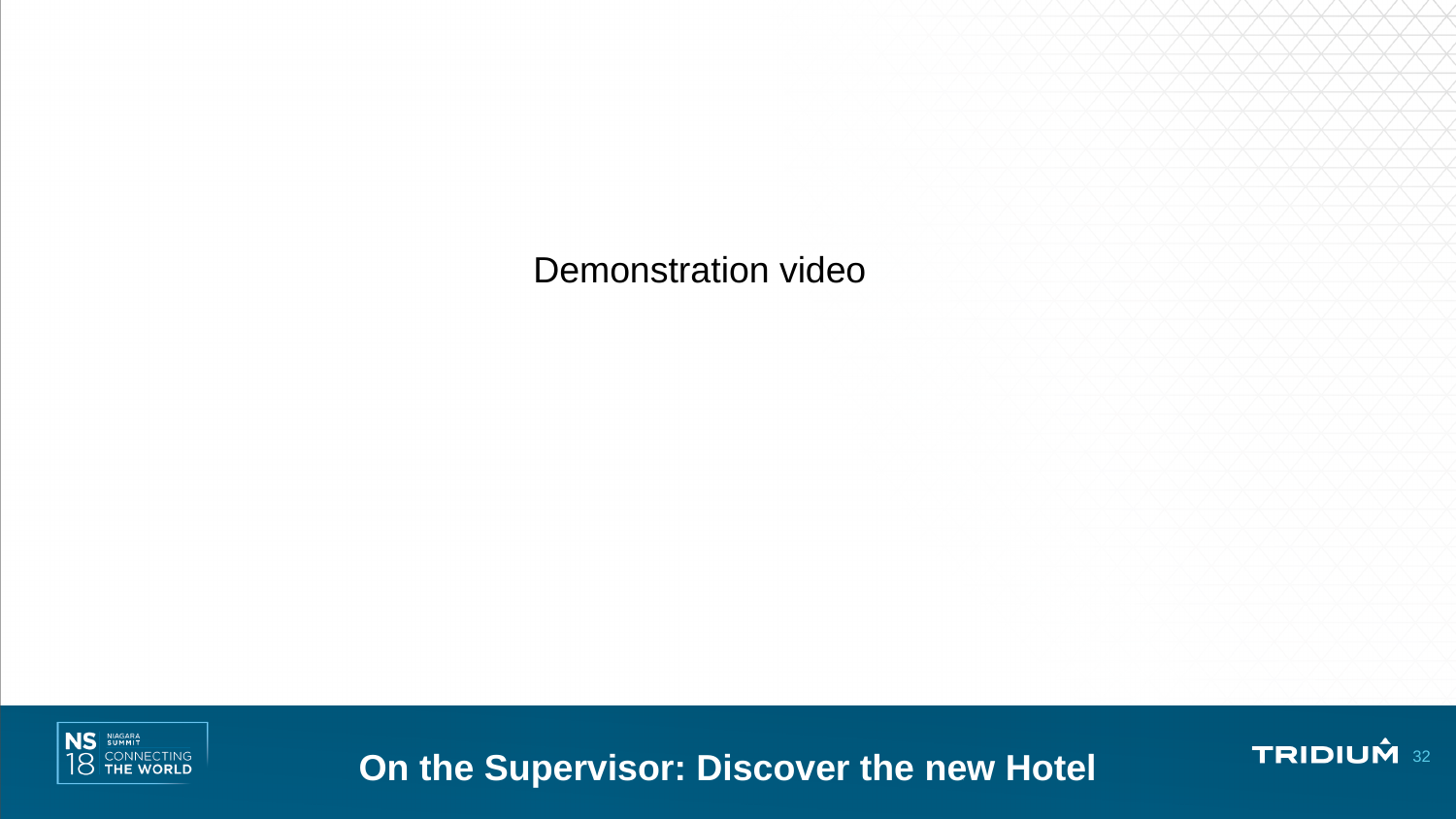

Demonstration video
On the Supervisor: Discover the new Hotel